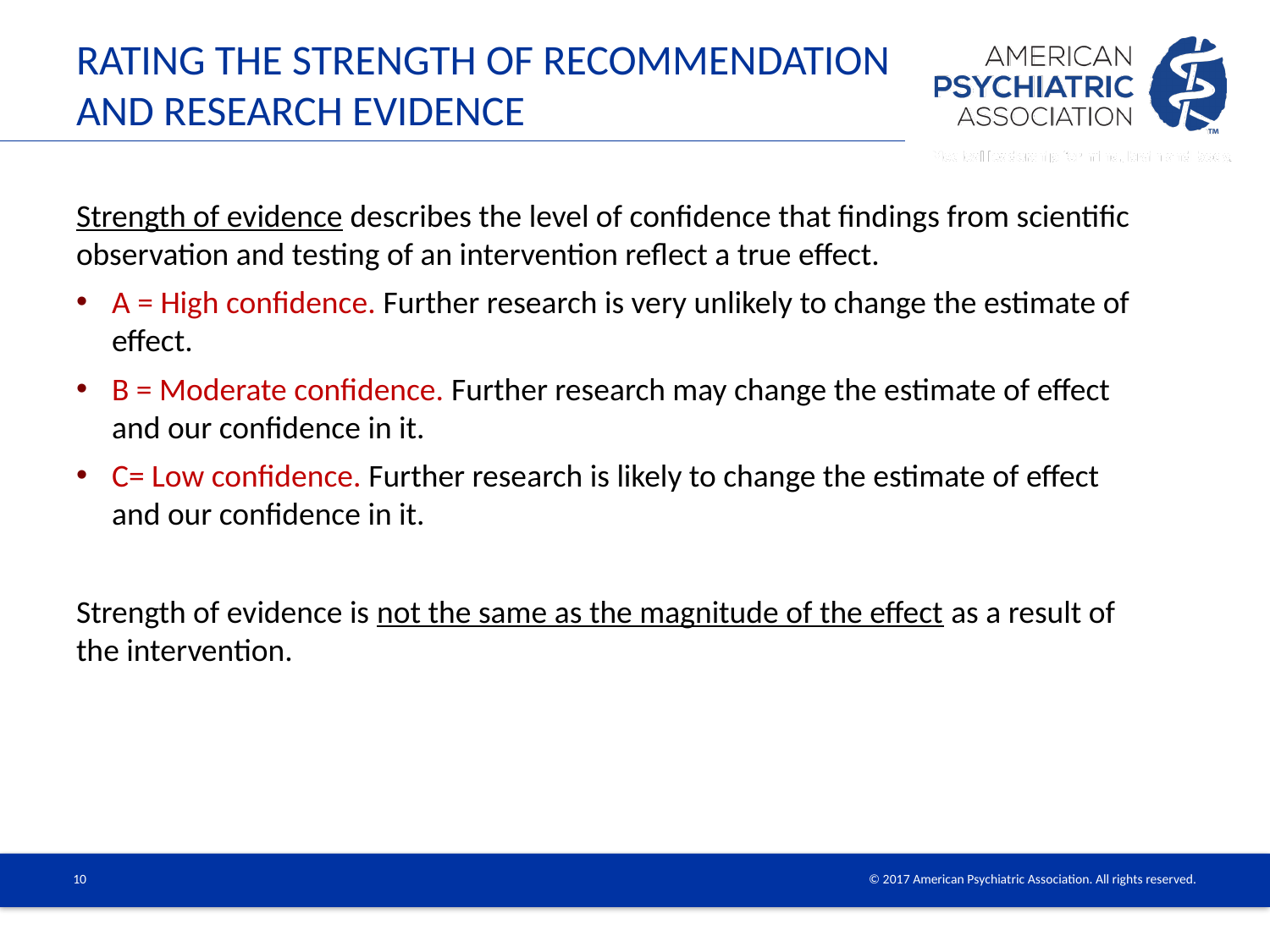

# Rating the strength of recommendation and research evidence
Strength of evidence describes the level of confidence that findings from scientific observation and testing of an intervention reflect a true effect.
A = High confidence. Further research is very unlikely to change the estimate of effect.
B = Moderate confidence. Further research may change the estimate of effect and our confidence in it.
C= Low confidence. Further research is likely to change the estimate of effect and our confidence in it.

Strength of evidence is not the same as the magnitude of the effect as a result of the intervention.